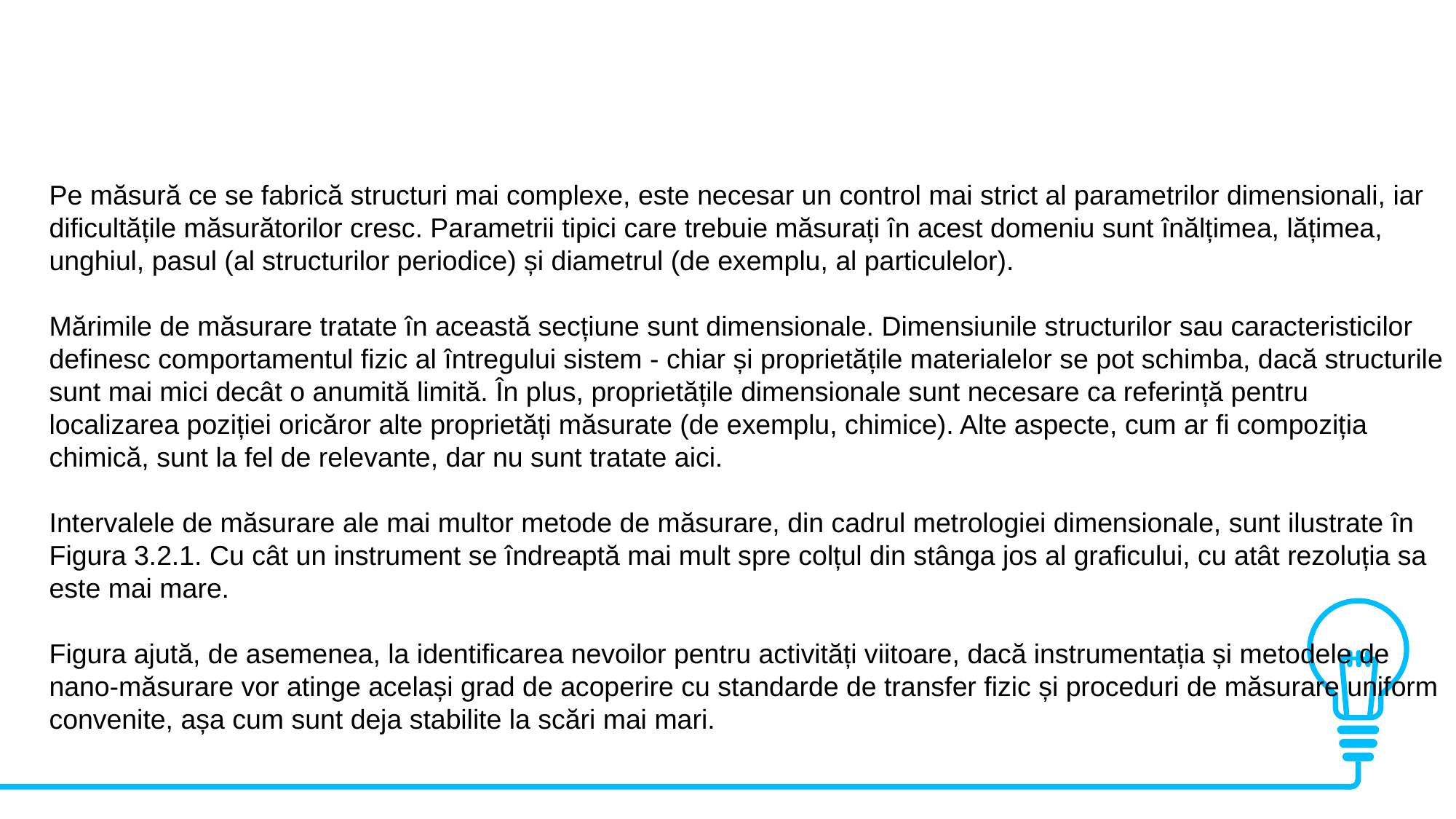

Pe măsură ce se fabrică structuri mai complexe, este necesar un control mai strict al parametrilor dimensionali, iar dificultățile măsurătorilor cresc. Parametrii tipici care trebuie măsurați în acest domeniu sunt înălțimea, lățimea, unghiul, pasul (al structurilor periodice) și diametrul (de exemplu, al particulelor).

Mărimile de măsurare tratate în această secțiune sunt dimensionale. Dimensiunile structurilor sau caracteristicilor definesc comportamentul fizic al întregului sistem - chiar și proprietățile materialelor se pot schimba, dacă structurile sunt mai mici decât o anumită limită. În plus, proprietățile dimensionale sunt necesare ca referință pentru localizarea poziției oricăror alte proprietăți măsurate (de exemplu, chimice). Alte aspecte, cum ar fi compoziția chimică, sunt la fel de relevante, dar nu sunt tratate aici.

Intervalele de măsurare ale mai multor metode de măsurare, din cadrul metrologiei dimensionale, sunt ilustrate în Figura 3.2.1. Cu cât un instrument se îndreaptă mai mult spre colțul din stânga jos al graficului, cu atât rezoluția sa este mai mare.

Figura ajută, de asemenea, la identificarea nevoilor pentru activități viitoare, dacă instrumentația și metodele de nano-măsurare vor atinge același grad de acoperire cu standarde de transfer fizic și proceduri de măsurare uniform convenite, așa cum sunt deja stabilite la scări mai mari.